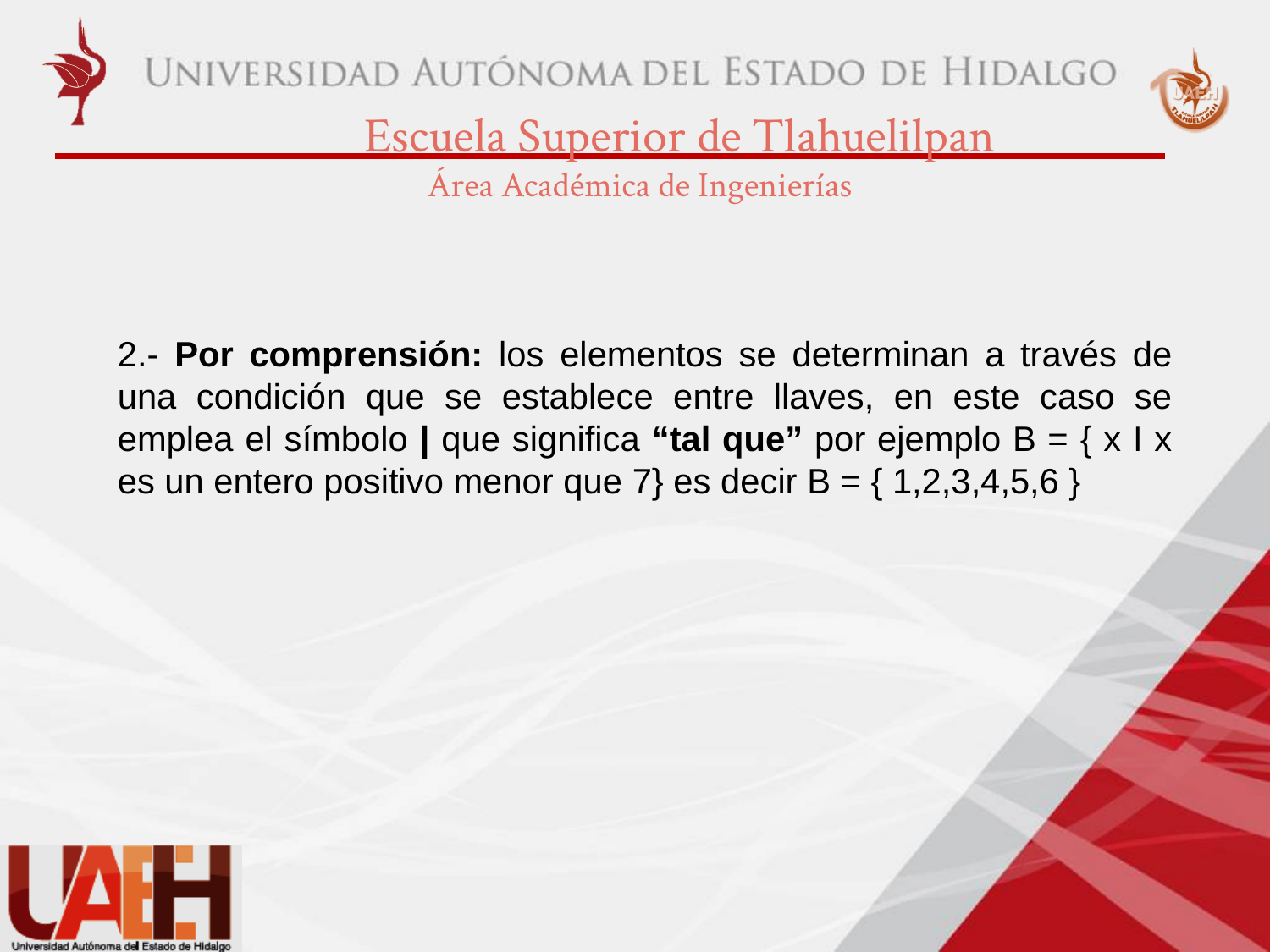

2.- Por comprensión: los elementos se determinan a través de una condición que se establece entre llaves, en este caso se emplea el símbolo | que significa “tal que” por ejemplo B = { x I x es un entero positivo menor que 7} es decir B = { 1,2,3,4,5,6 }